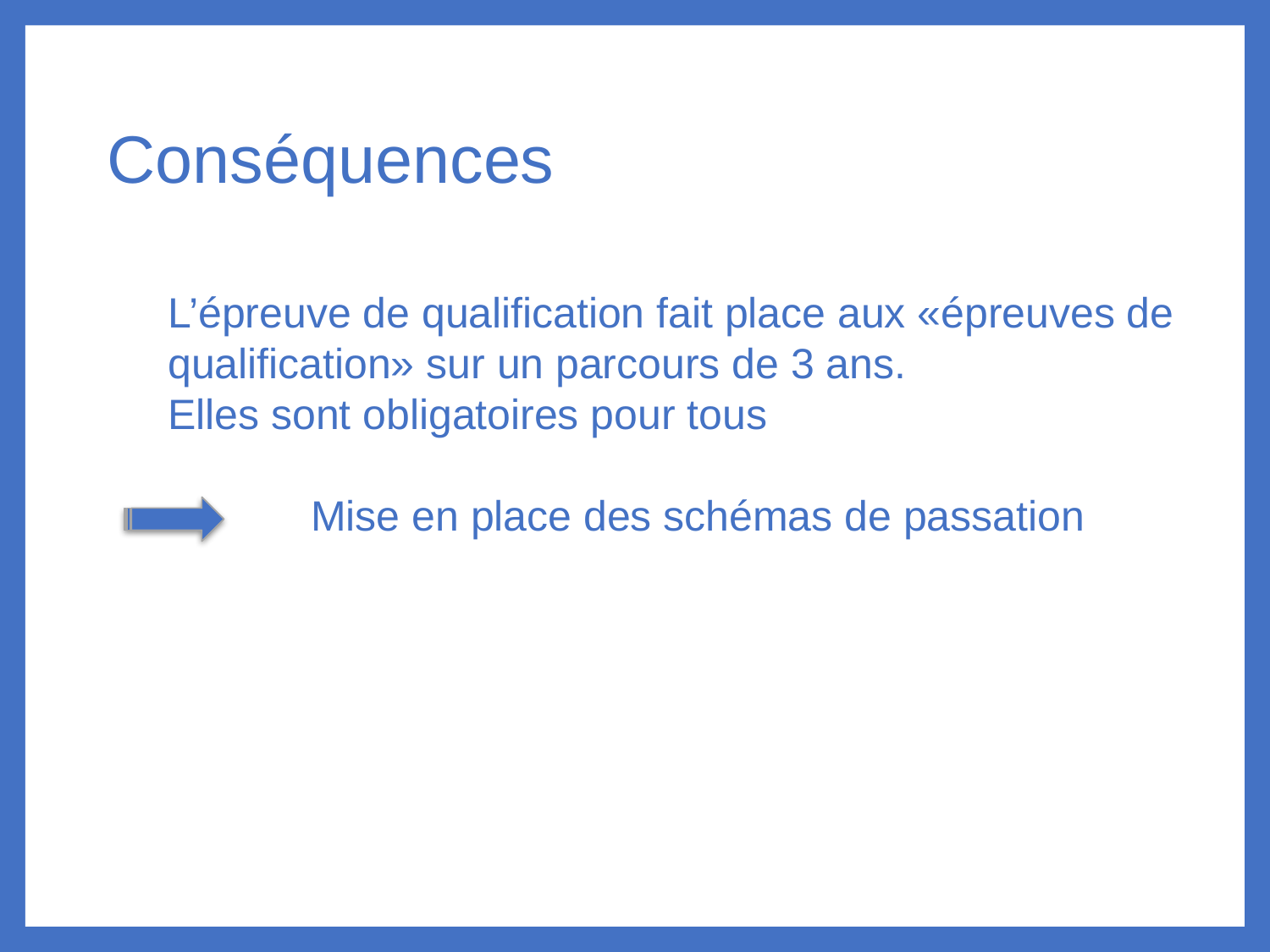

# Conséquences
L’épreuve de qualification fait place aux «épreuves de qualification» sur un parcours de 3 ans.
Elles sont obligatoires pour tous

	Mise en place des schémas de passation